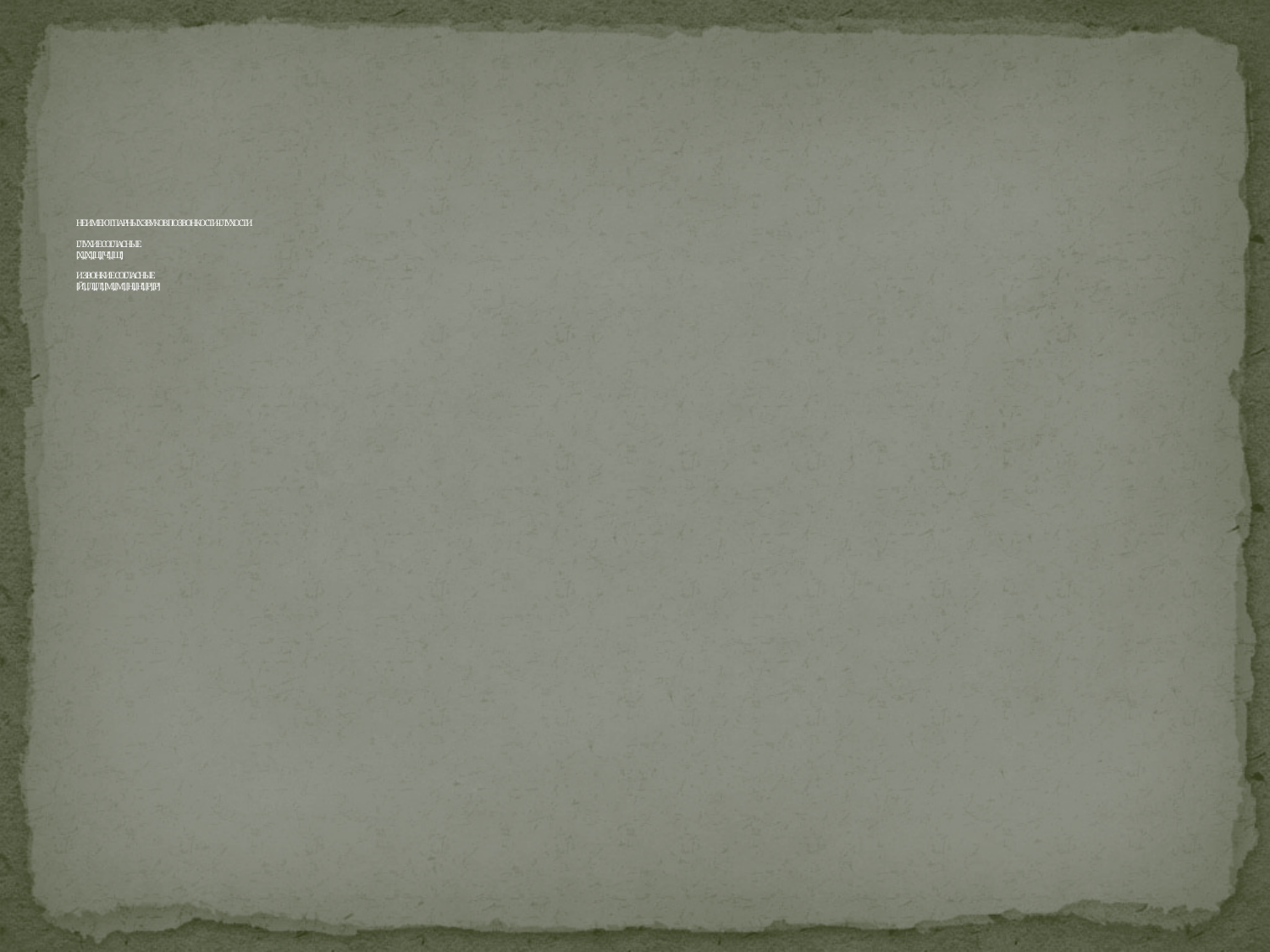

# НЕ ИМЕЮТ ПАРНЫХ ЗВУКОВ ПО ЗВОНКОСТИ-ГЛУХОСТИ ГЛУХИЕ СОГЛАСНЫЕ [Х], [Х'], [Ц], [Ч'] , [Щ'] И  ЗВОНКИЕ  СОГЛАСНЫЕ [Й'] ,  [Л], [Л'],  [М], [М'],  [Н], [Н'],  [Р], [Р']